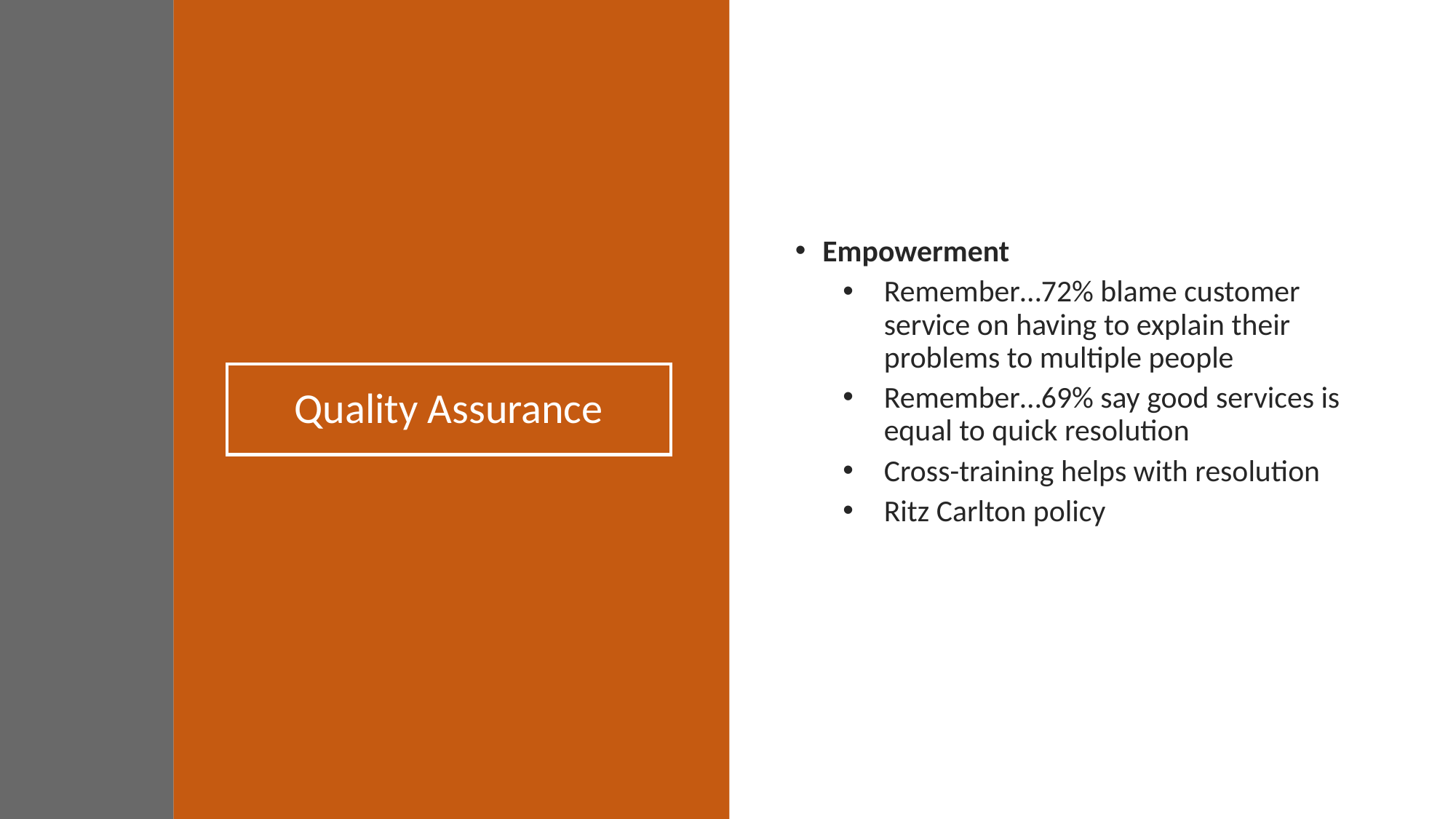

Empowerment
Remember…72% blame customer service on having to explain their problems to multiple people
Remember…69% say good services is equal to quick resolution
Cross-training helps with resolution
Ritz Carlton policy

# Quality Assurance